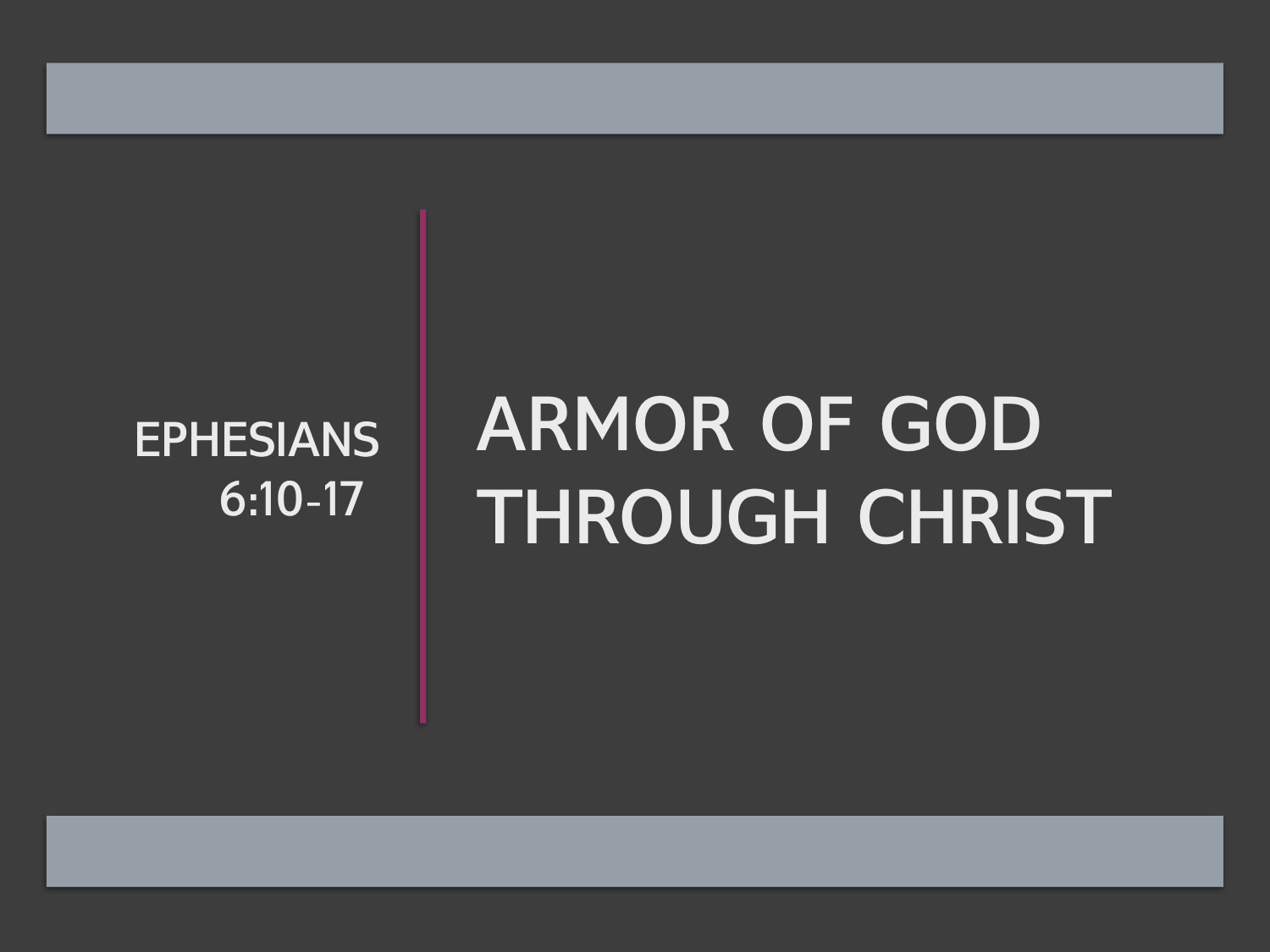

Ephesians 6:10-17
# Armor of God Through Christ